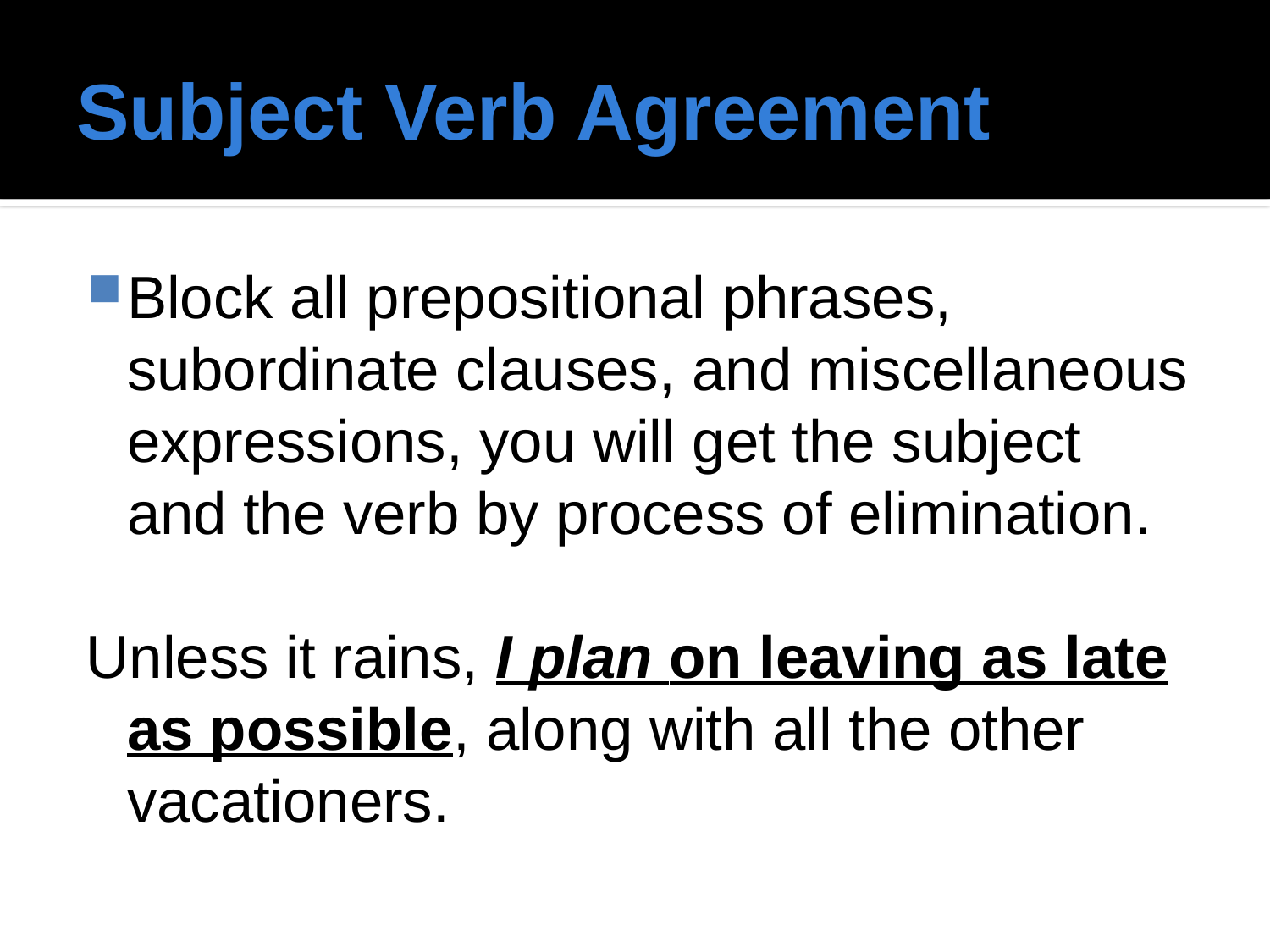

# Subject Verb Agreement
Block all prepositional phrases, subordinate clauses, and miscellaneous expressions, you will get the subject and the verb by process of elimination.

Unless it rains, I plan on leaving as late as possible, along with all the other vacationers.